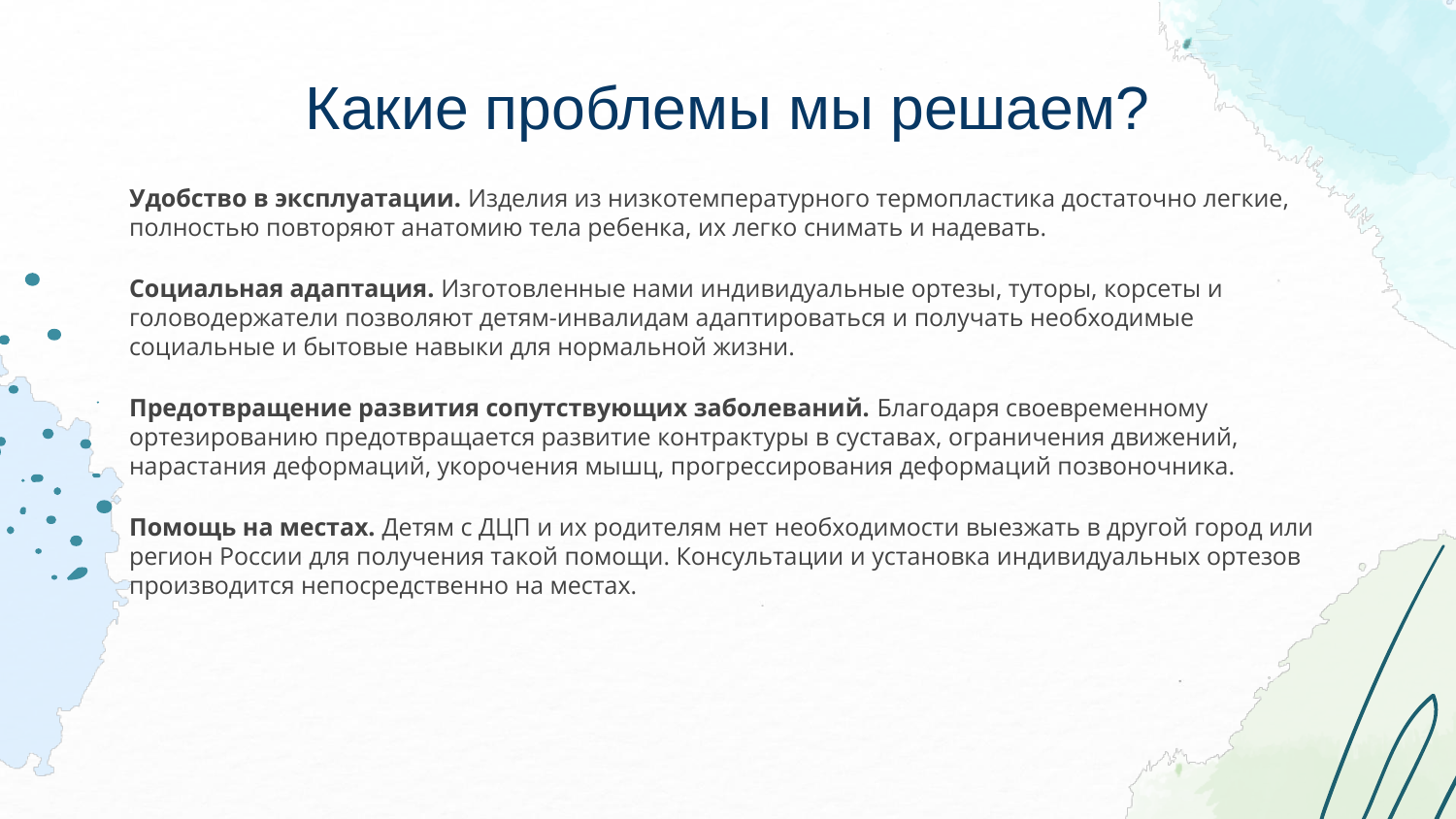

# Какие проблемы мы решаем?
Удобство в эксплуатации. Изделия из низкотемпературного термопластика достаточно легкие, полностью повторяют анатомию тела ребенка, их легко снимать и надевать.
Социальная адаптация. Изготовленные нами индивидуальные ортезы, туторы, корсеты и головодержатели позволяют детям-инвалидам адаптироваться и получать необходимые социальные и бытовые навыки для нормальной жизни.
Предотвращение развития сопутствующих заболеваний. Благодаря своевременному ортезированию предотвращается развитие контрактуры в суставах, ограничения движений, нарастания деформаций, укорочения мышц, прогрессирования деформаций позвоночника.
Помощь на местах. Детям с ДЦП и их родителям нет необходимости выезжать в другой город или регион России для получения такой помощи. Консультации и установка индивидуальных ортезов производится непосредственно на местах.